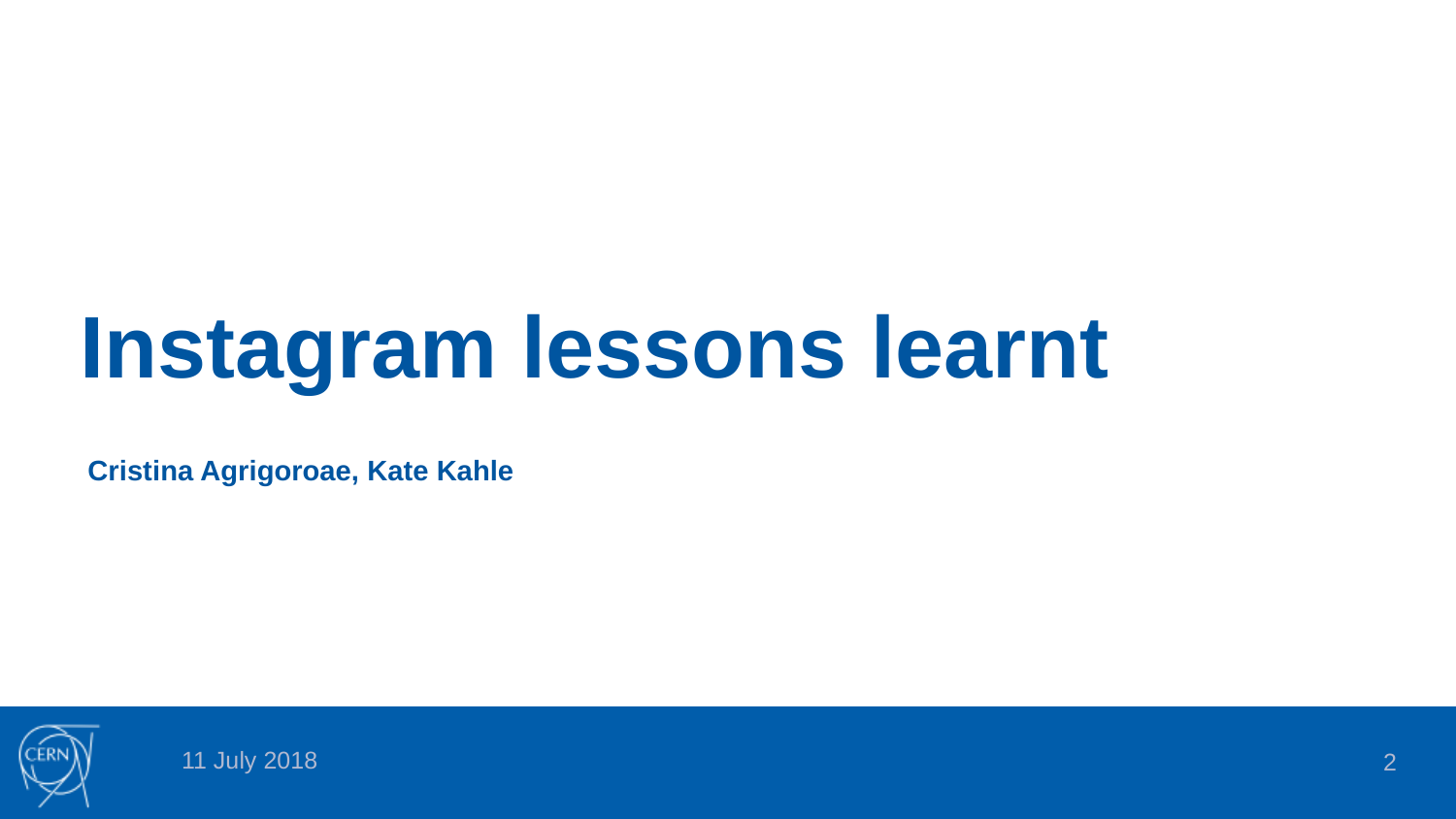

# Instagram lessons learnt
Cristina Agrigoroae, Kate Kahle
11 July 2018
2